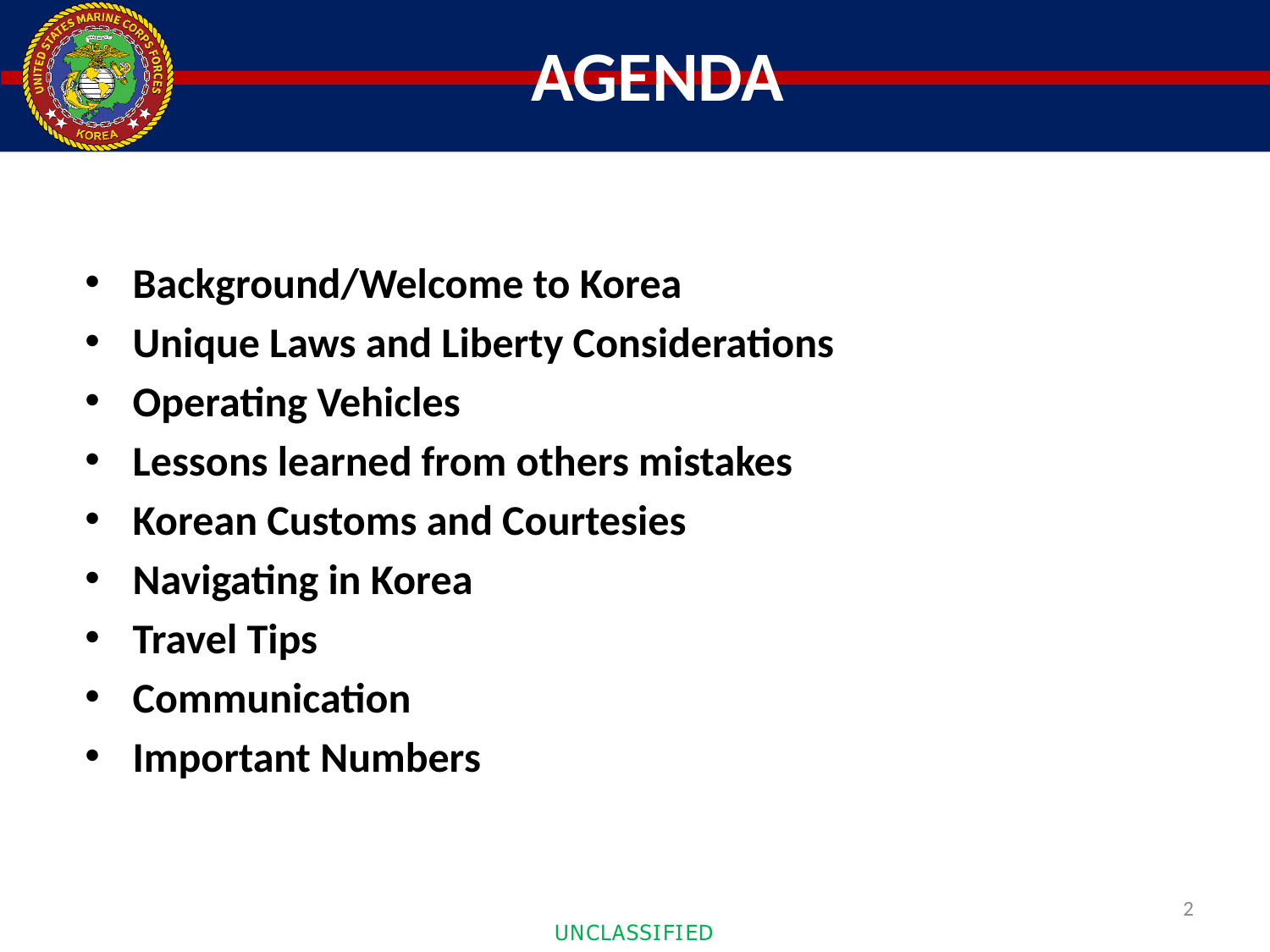

# AGENDA

Background/Welcome to Korea
Unique Laws and Liberty Considerations
Operating Vehicles
Lessons learned from others mistakes
Korean Customs and Courtesies
Navigating in Korea
Travel Tips
Communication
Important Numbers

2
UNCLASSIFIED